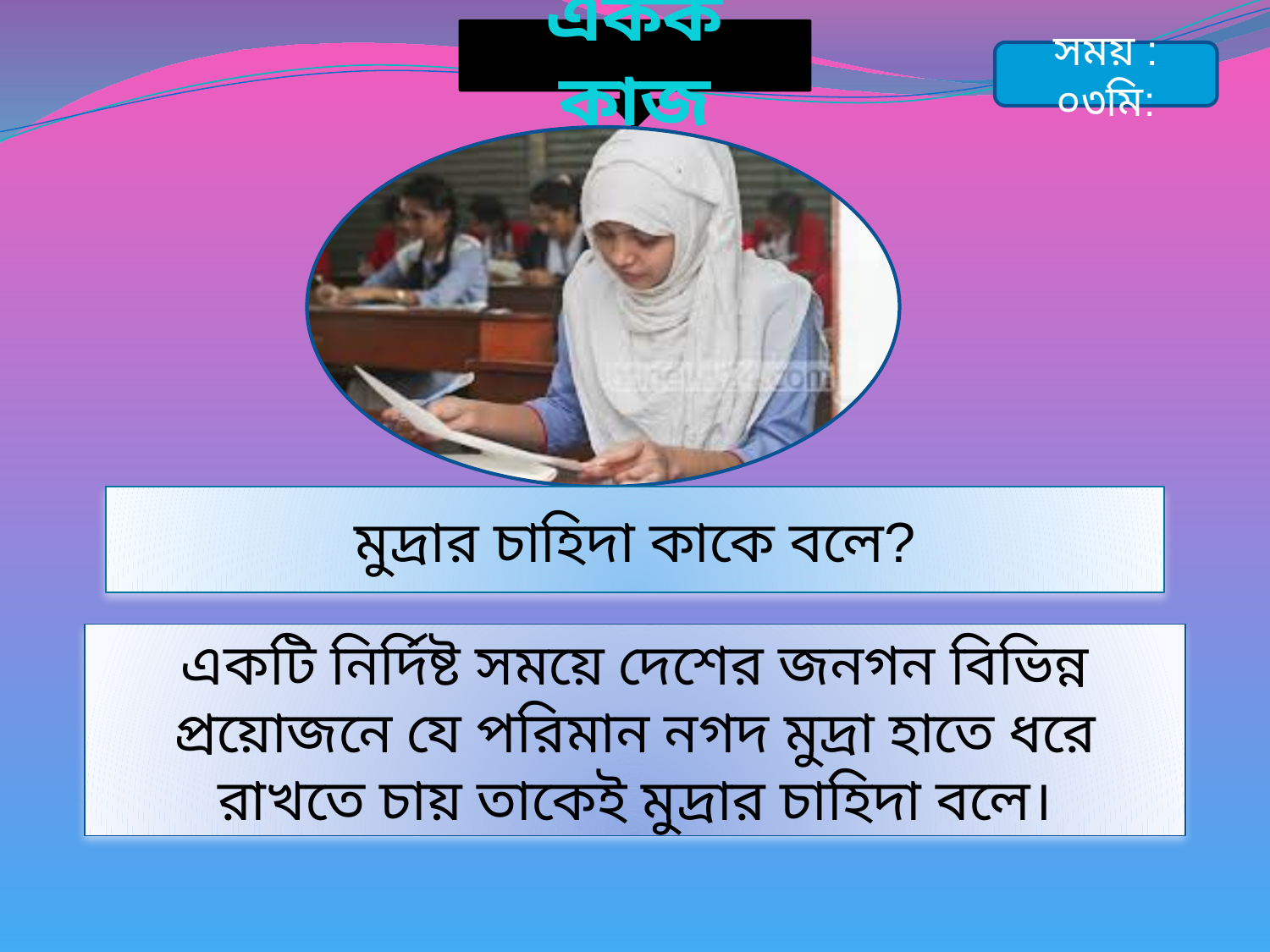

একক কাজ
সময় : ০৩মি:

মুদ্রার চাহিদা কাকে বলে?
একটি নির্দিষ্ট সময়ে দেশের জনগন বিভিন্ন প্রয়োজনে যে পরিমান নগদ মুদ্রা হাতে ধরে রাখতে চায় তাকেই মুদ্রার চাহিদা বলে।